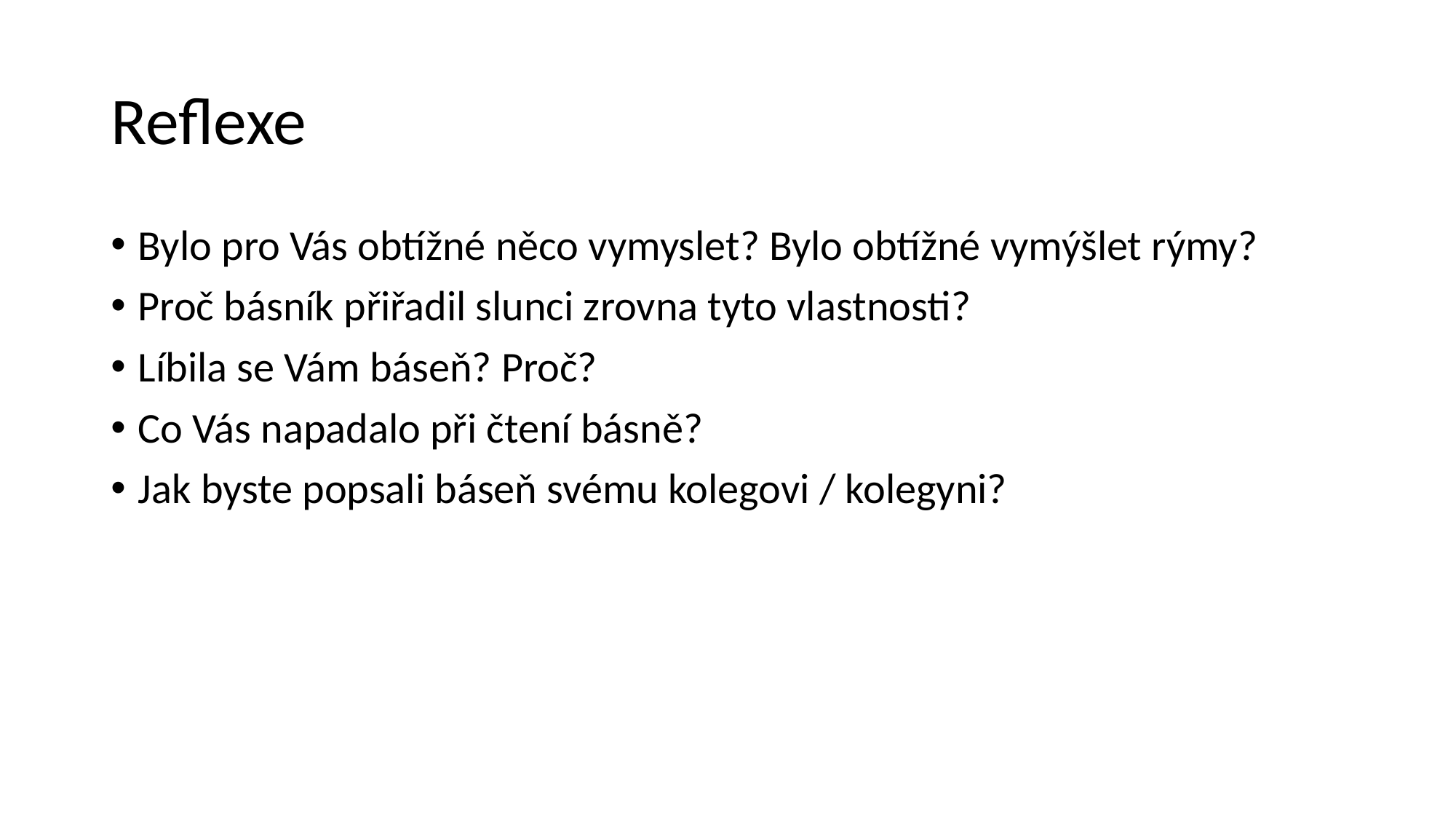

# Reflexe
Bylo pro Vás obtížné něco vymyslet? Bylo obtížné vymýšlet rýmy?
Proč básník přiřadil slunci zrovna tyto vlastnosti?
Líbila se Vám báseň? Proč?
Co Vás napadalo při čtení básně?
Jak byste popsali báseň svému kolegovi / kolegyni?